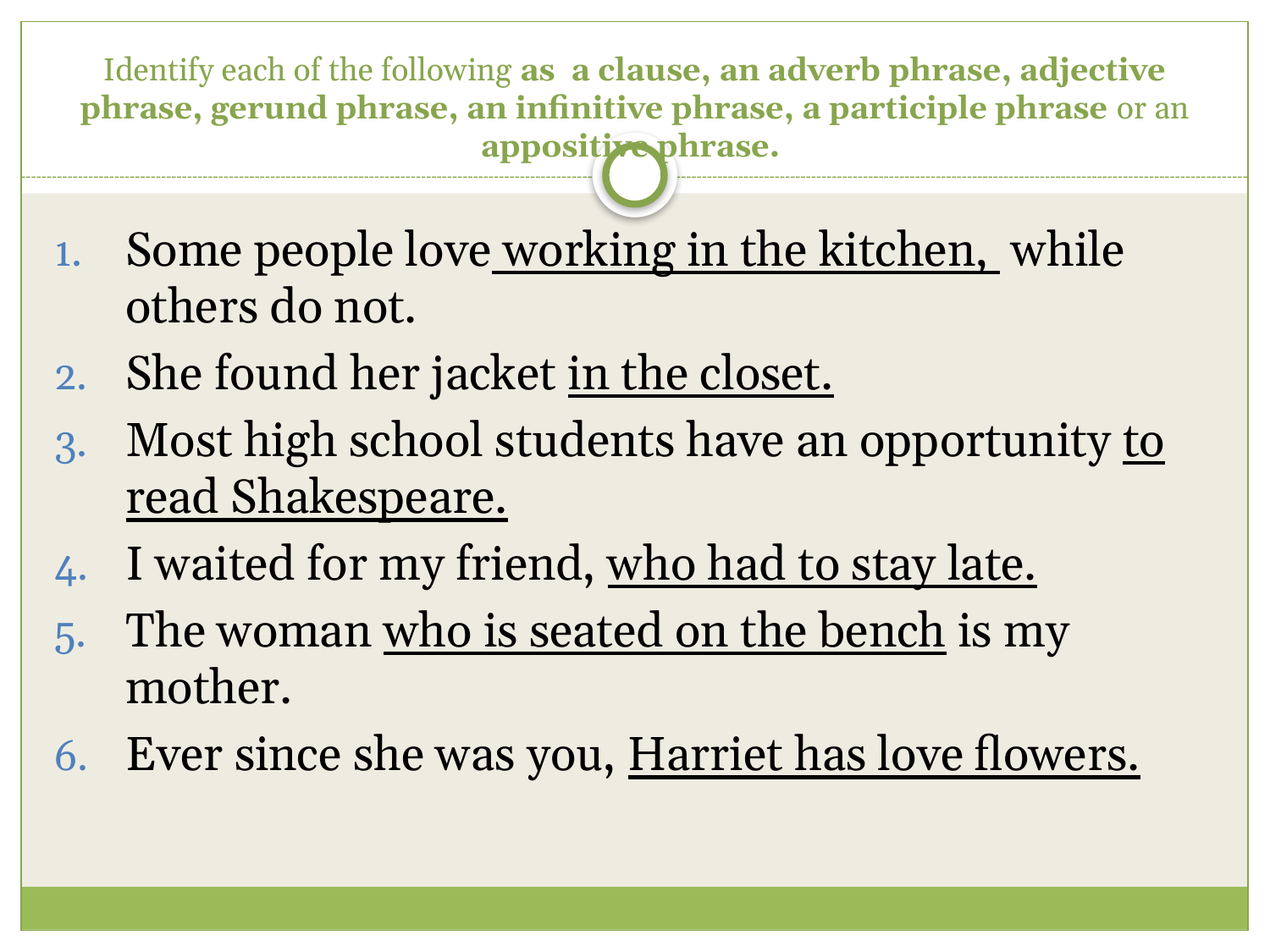

# Identify each of the following as  a clause, an adverb phrase, adjective phrase, gerund phrase, an infinitive phrase, a participle phrase or an appositive phrase.
Some people love working in the kitchen,  while others do not.
She found her jacket in the closet.
Most high school students have an opportunity to read Shakespeare.
I waited for my friend, who had to stay late.
The woman who is seated on the bench is my mother.
Ever since she was you, Harriet has love flowers.